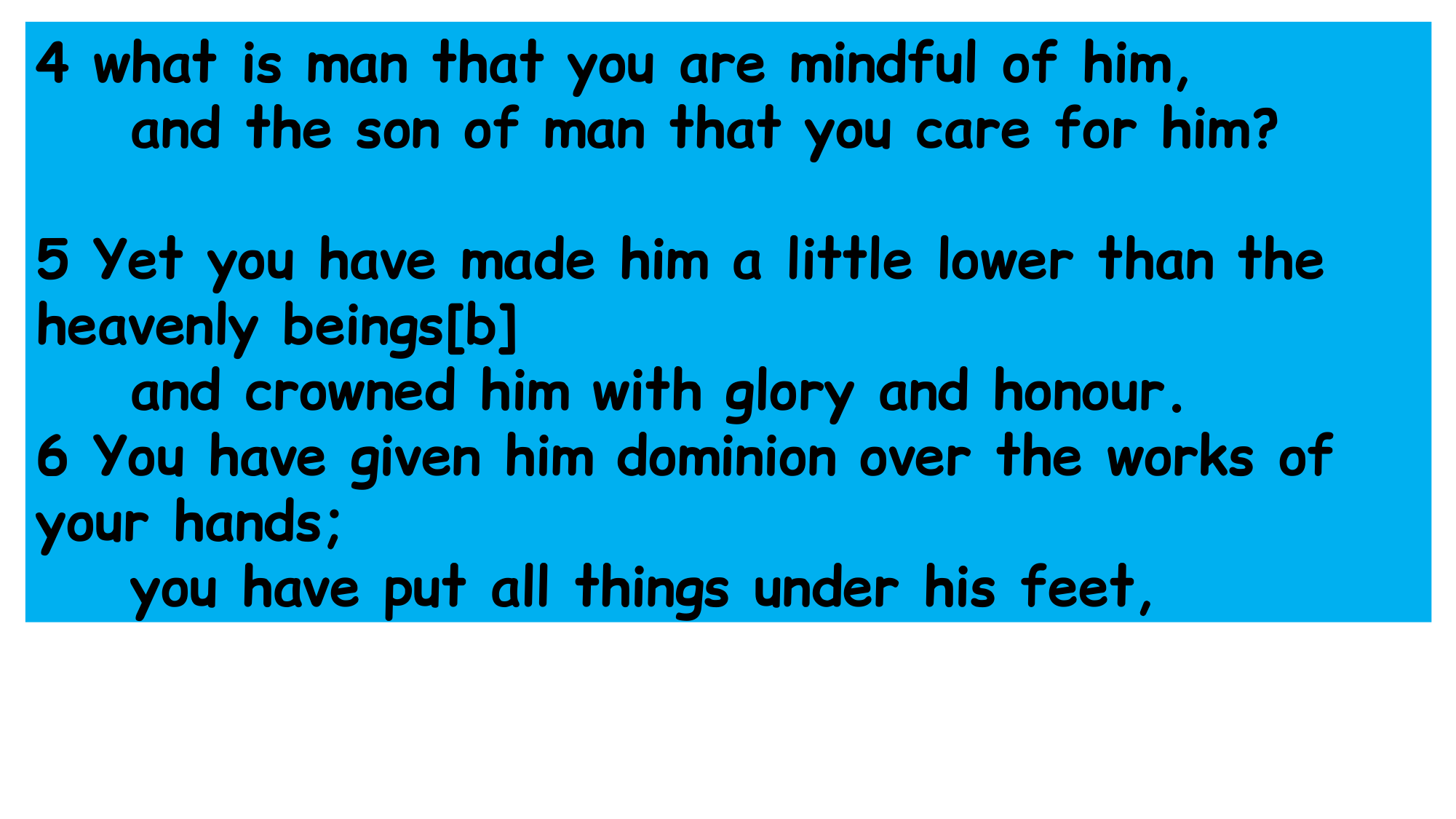

4 what is man that you are mindful of him,
    and the son of man that you care for him?

5 Yet you have made him a little lower than the heavenly beings[b]
    and crowned him with glory and honour.
6 You have given him dominion over the works of your hands;
    you have put all things under his feet,